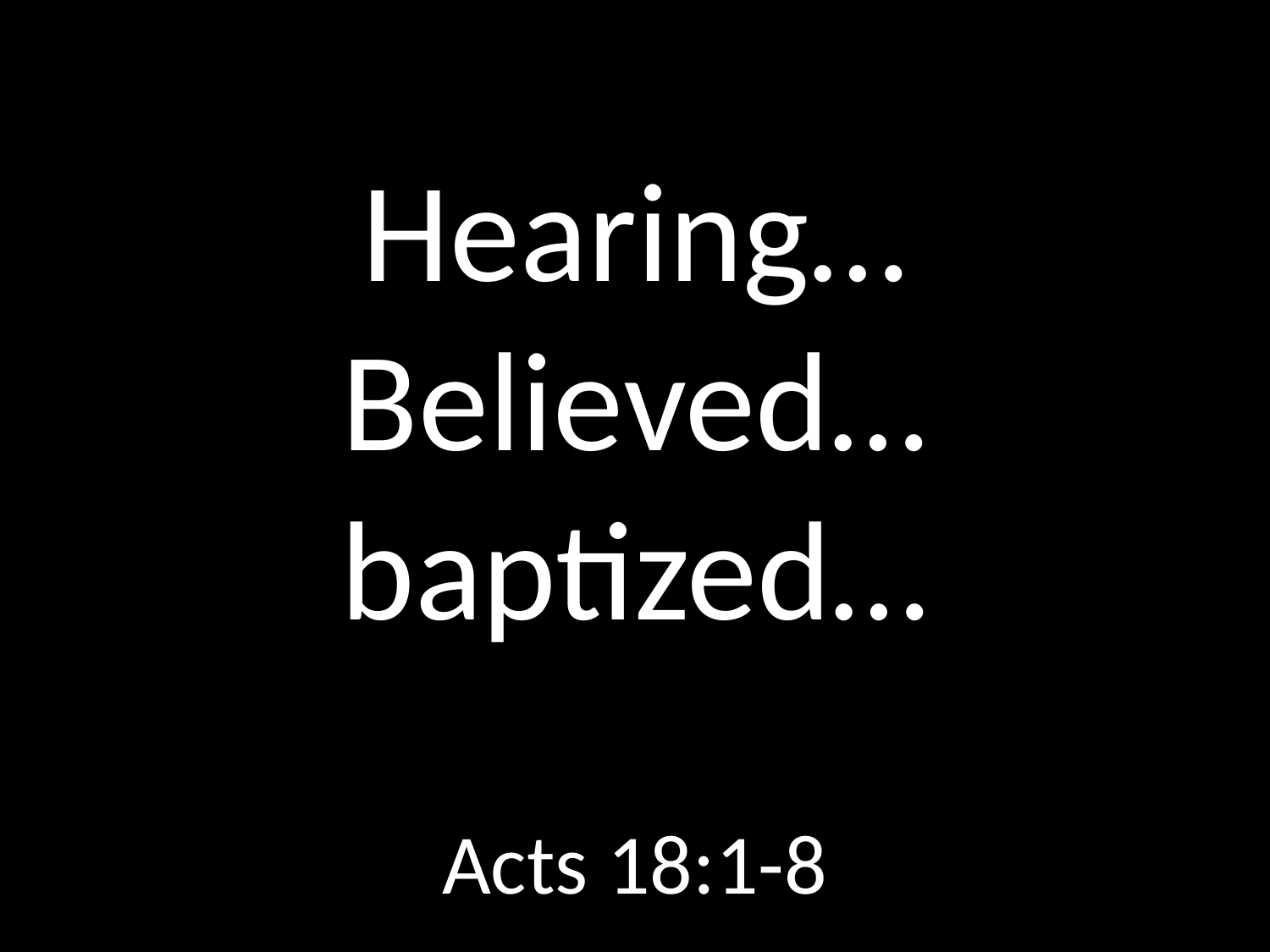

# Hearing… Believed… baptized…
GOD
GOD
Acts 18:1-8